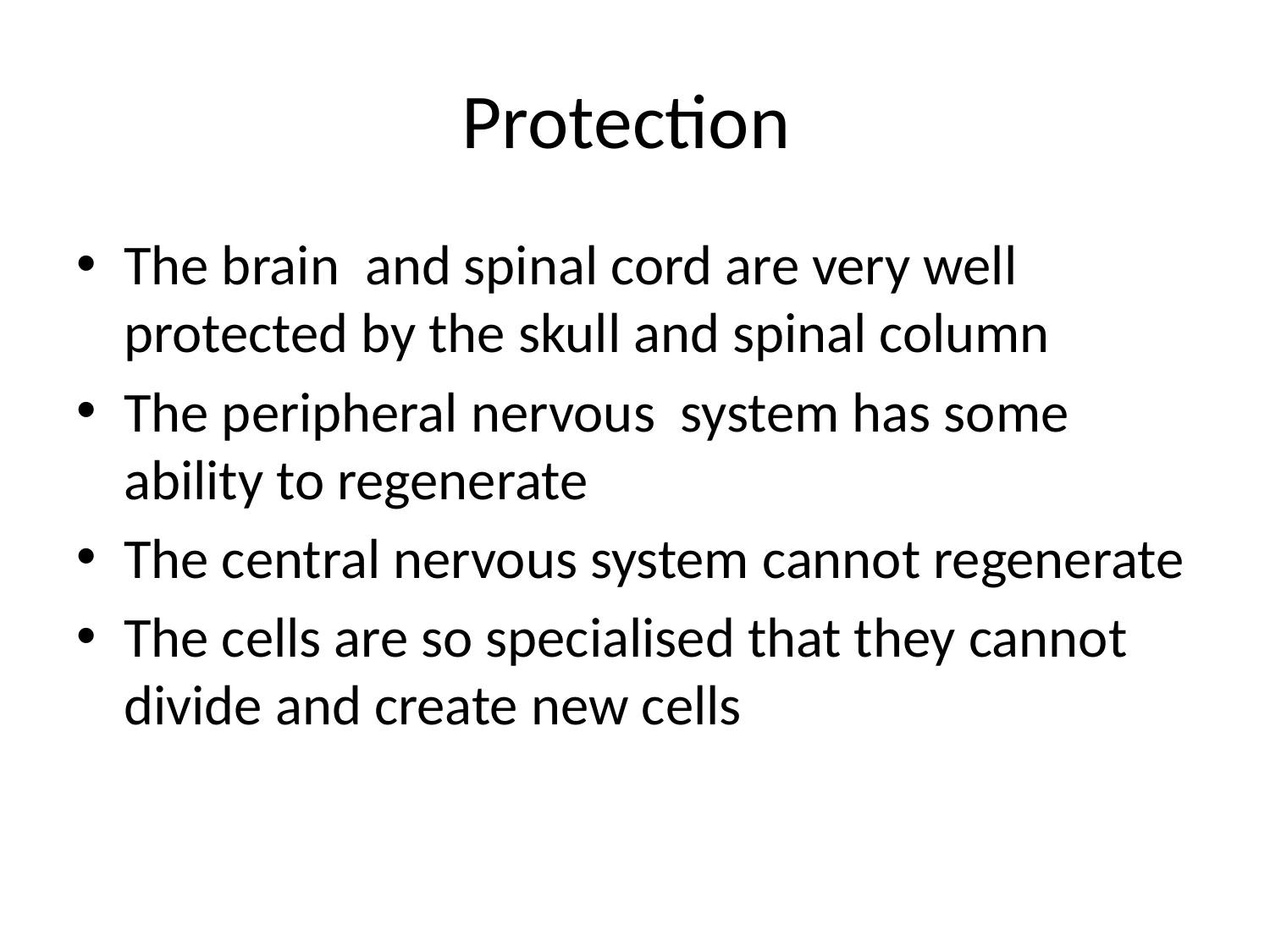

# Protection
The brain  and spinal cord are very well protected by the skull and spinal column
The peripheral nervous  system has some ability to regenerate
The central nervous system cannot regenerate
The cells are so specialised that they cannot divide and create new cells